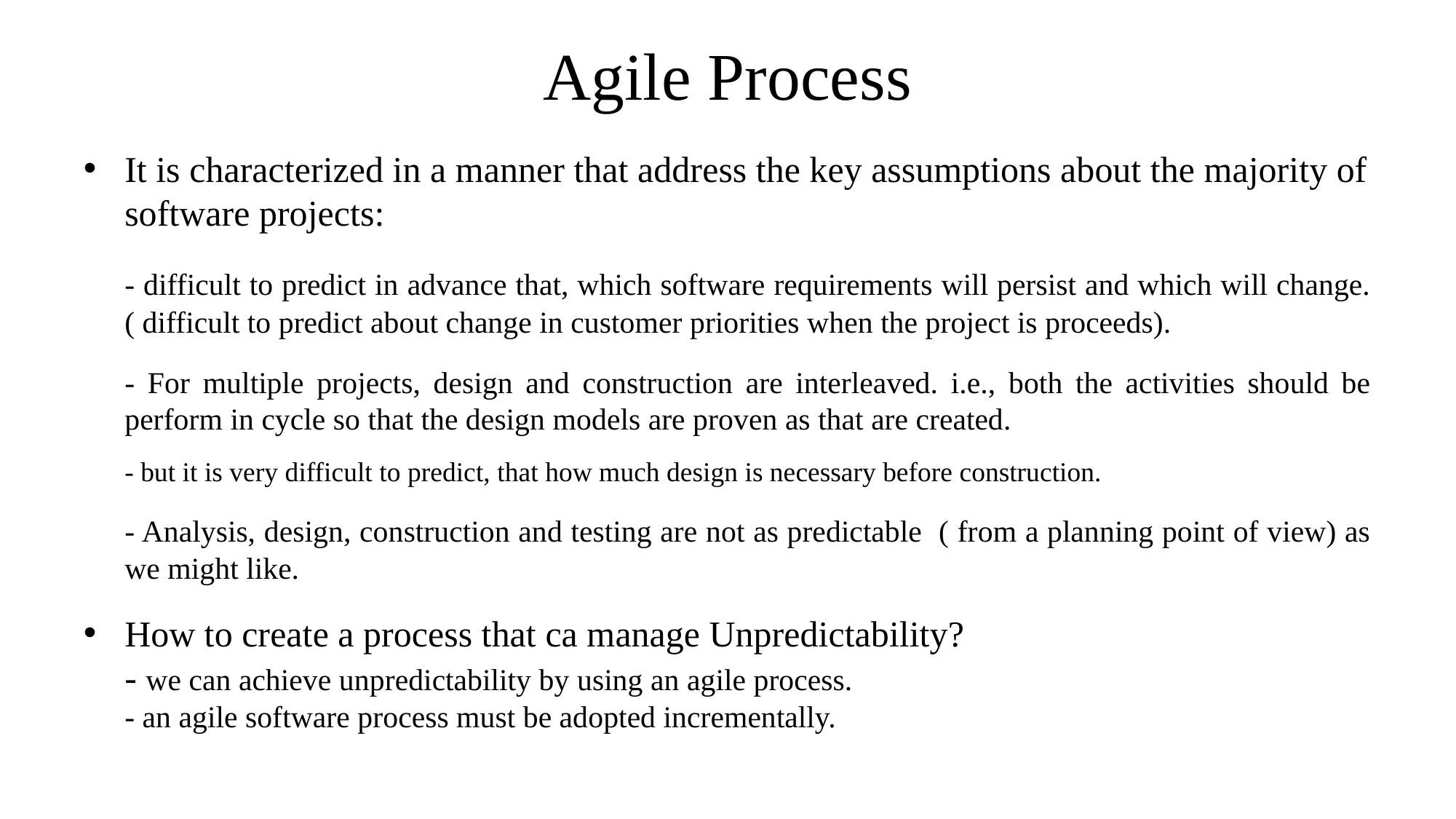

# Agile Process
It is characterized in a manner that address the key assumptions about the majority of software projects:
	- difficult to predict in advance that, which software requirements will persist and which will change. ( difficult to predict about change in customer priorities when the project is proceeds).
	- For multiple projects, design and construction are interleaved. i.e., both the activities should be perform in cycle so that the design models are proven as that are created.
	- but it is very difficult to predict, that how much design is necessary before construction.
	- Analysis, design, construction and testing are not as predictable  ( from a planning point of view) as we might like.
How to create a process that ca manage Unpredictability?
	- we can achieve unpredictability by using an agile process.
	- an agile software process must be adopted incrementally.